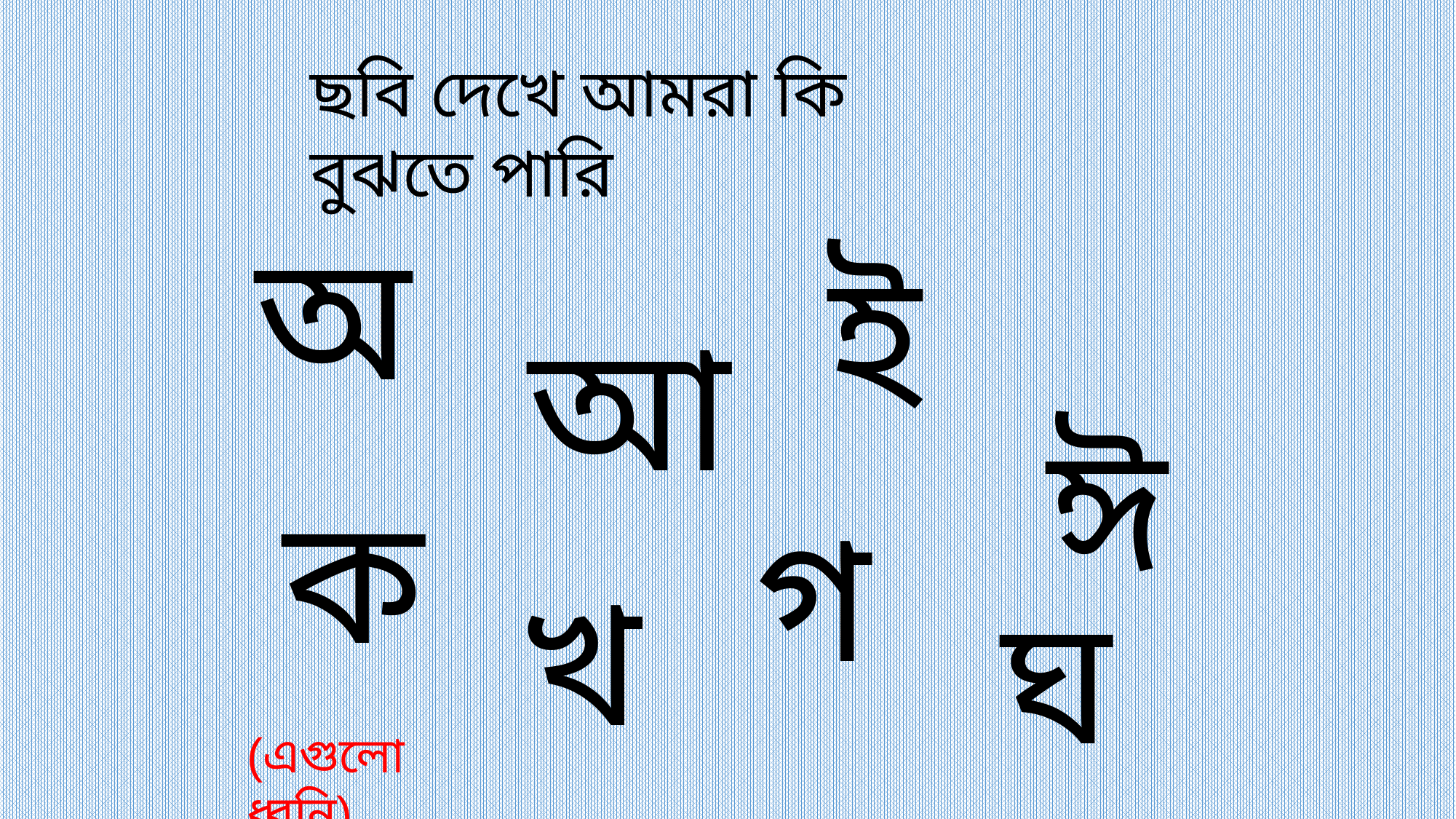

ছবি দেখে আমরা কি বুঝতে পারি
অ
ই
আ
ঈ
ক
গ
খ
ঘ
(এগুলো ধ্বনি)